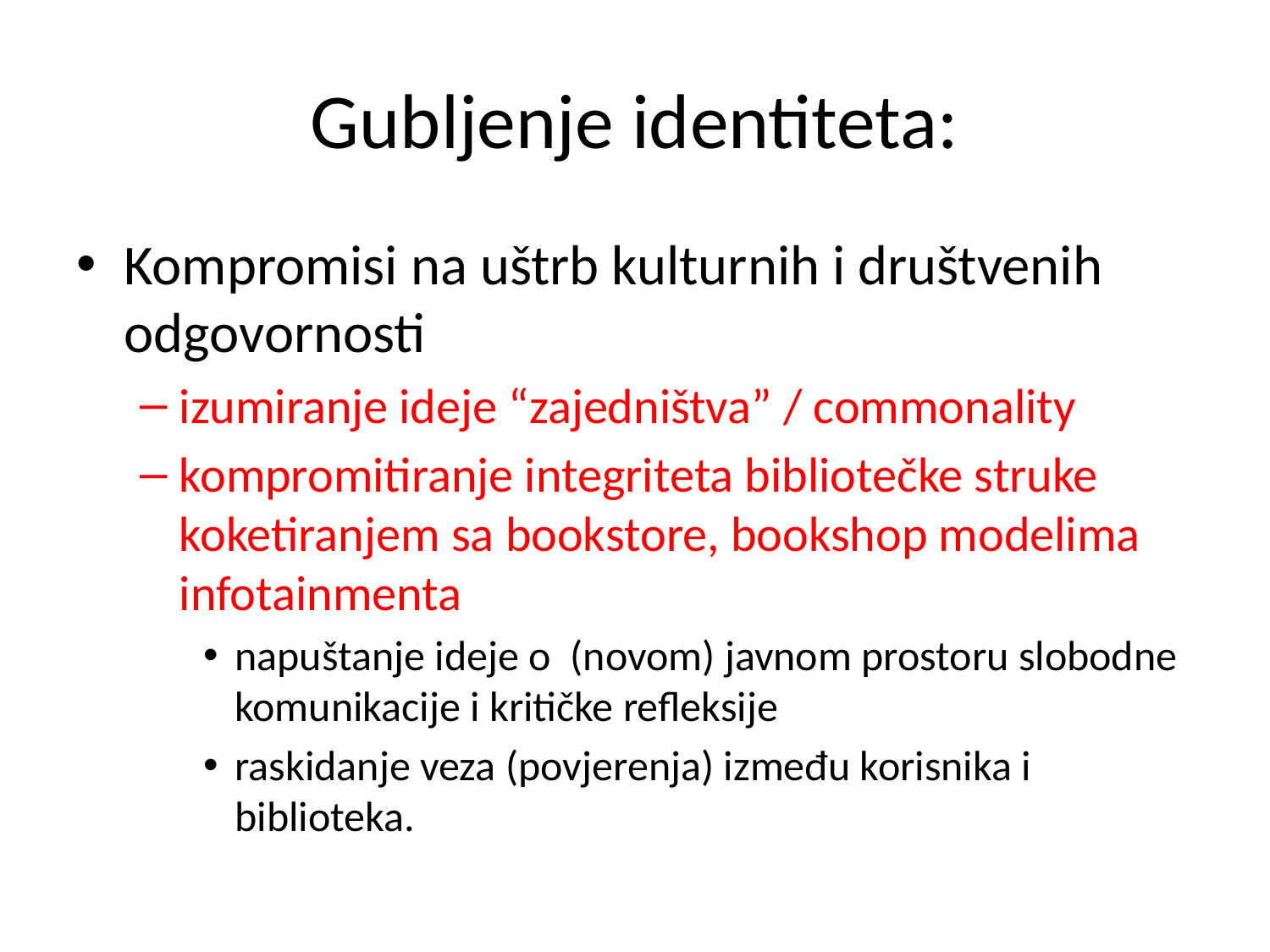

# Gubljenje identiteta:
Kompromisi na uštrb kulturnih i društvenih odgovornosti
izumiranje ideje “zajedništva” / commonality
kompromitiranje integriteta bibliotečke struke koketiranjem sa bookstore, bookshop modelima infotainmenta
napuštanje ideje o  (novom) javnom prostoru slobodne komunikacije i kritičke refleksije
raskidanje veza (povjerenja) između korisnika i biblioteka.